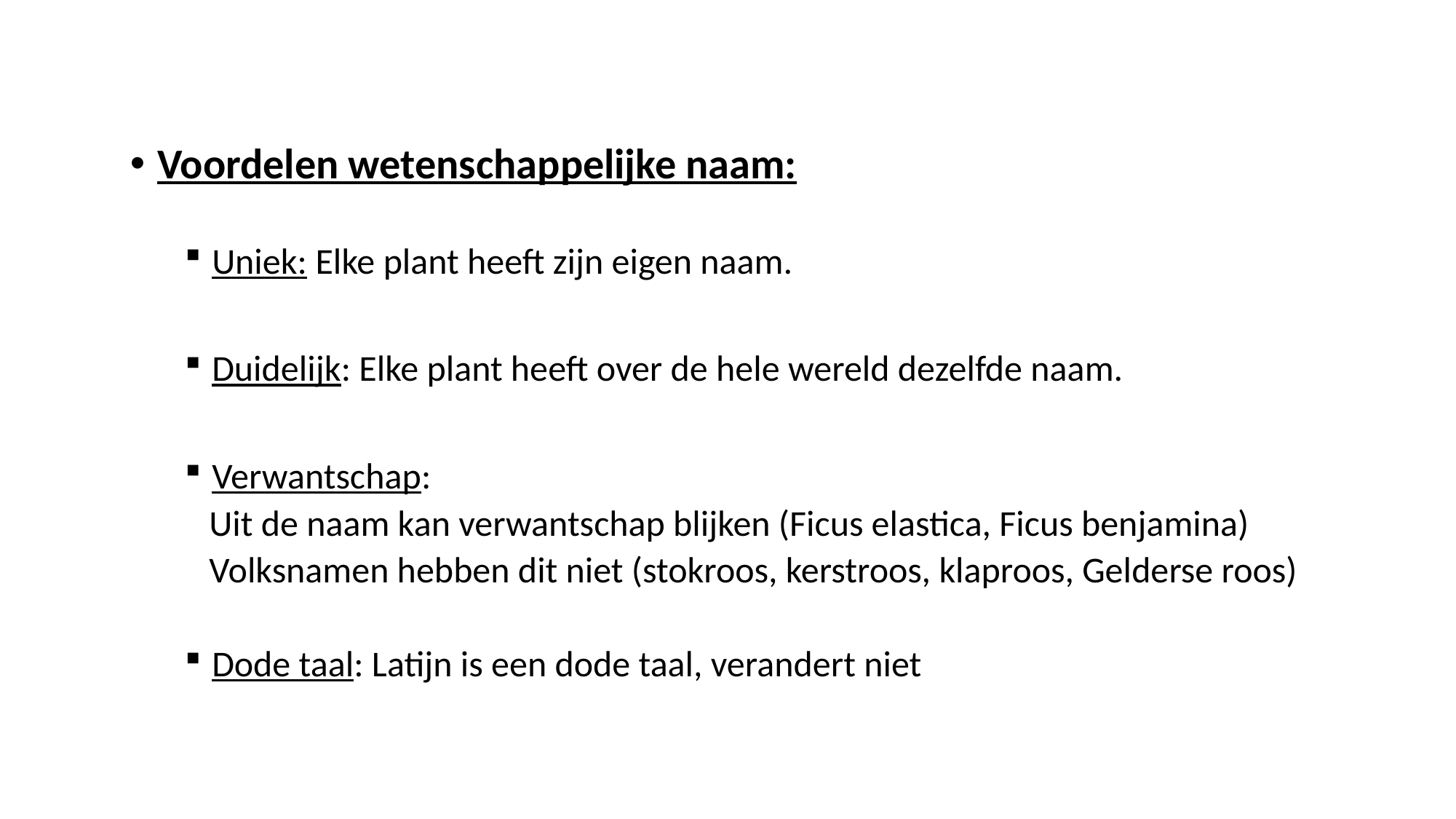

Voordelen wetenschappelijke naam:

Uniek: Elke plant heeft zijn eigen naam.

Duidelijk: Elke plant heeft over de hele wereld dezelfde naam.

Verwantschap:
   Uit de naam kan verwantschap blijken (Ficus elastica, Ficus benjamina)
   Volksnamen hebben dit niet (stokroos, kerstroos, klaproos, Gelderse roos)

Dode taal: Latijn is een dode taal, verandert niet